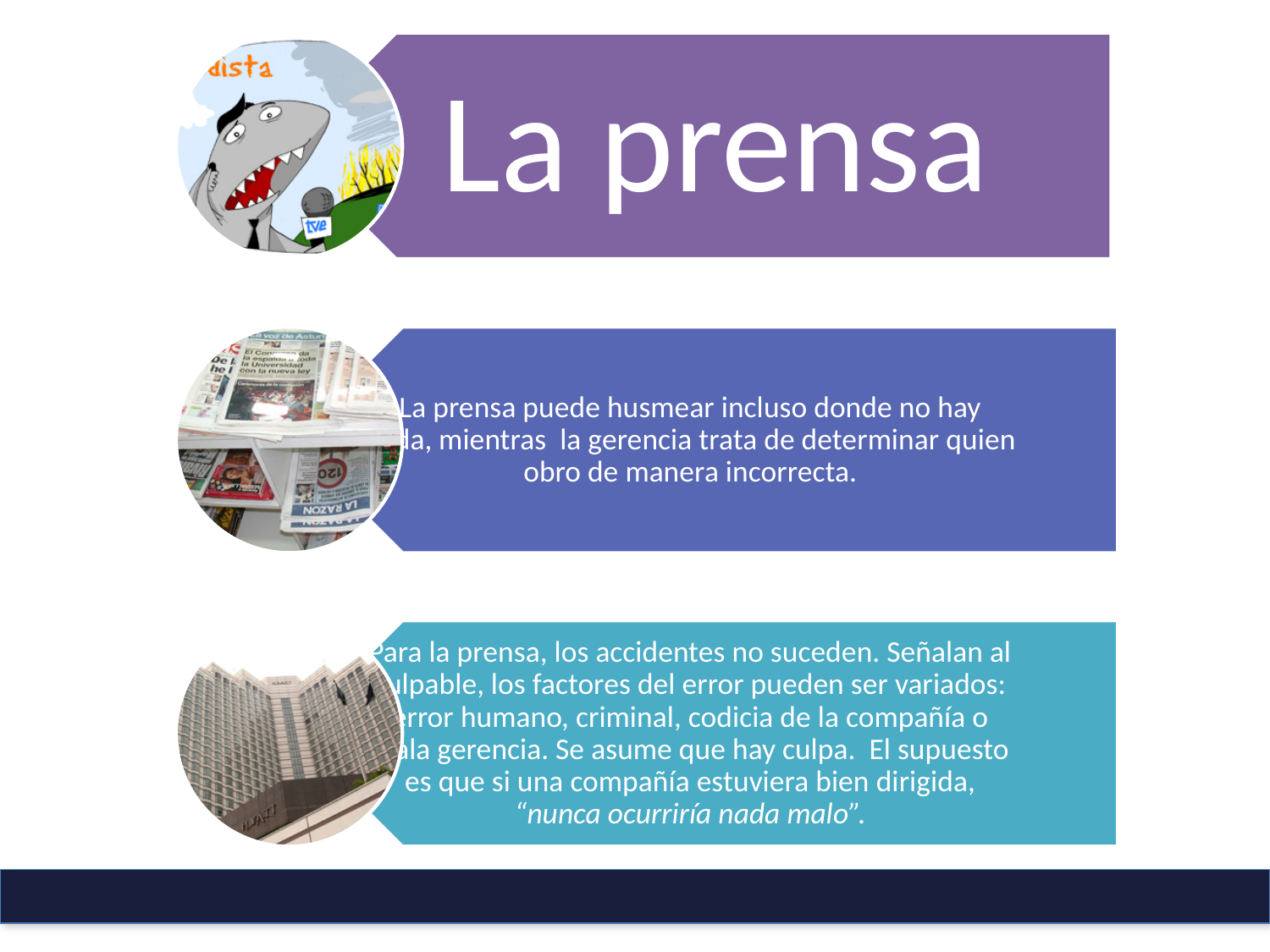

La prensa
La prensa puede husmear incluso donde no hay nada, mientras  la gerencia trata de determinar quien obro de manera incorrecta.
Para la prensa, los accidentes no suceden. Señalan al culpable, los factores del error pueden ser variados: error humano, criminal, codicia de la compañía o mala gerencia. Se asume que hay culpa.  El supuesto es que si una compañía estuviera bien dirigida, “nunca ocurriría nada malo”.